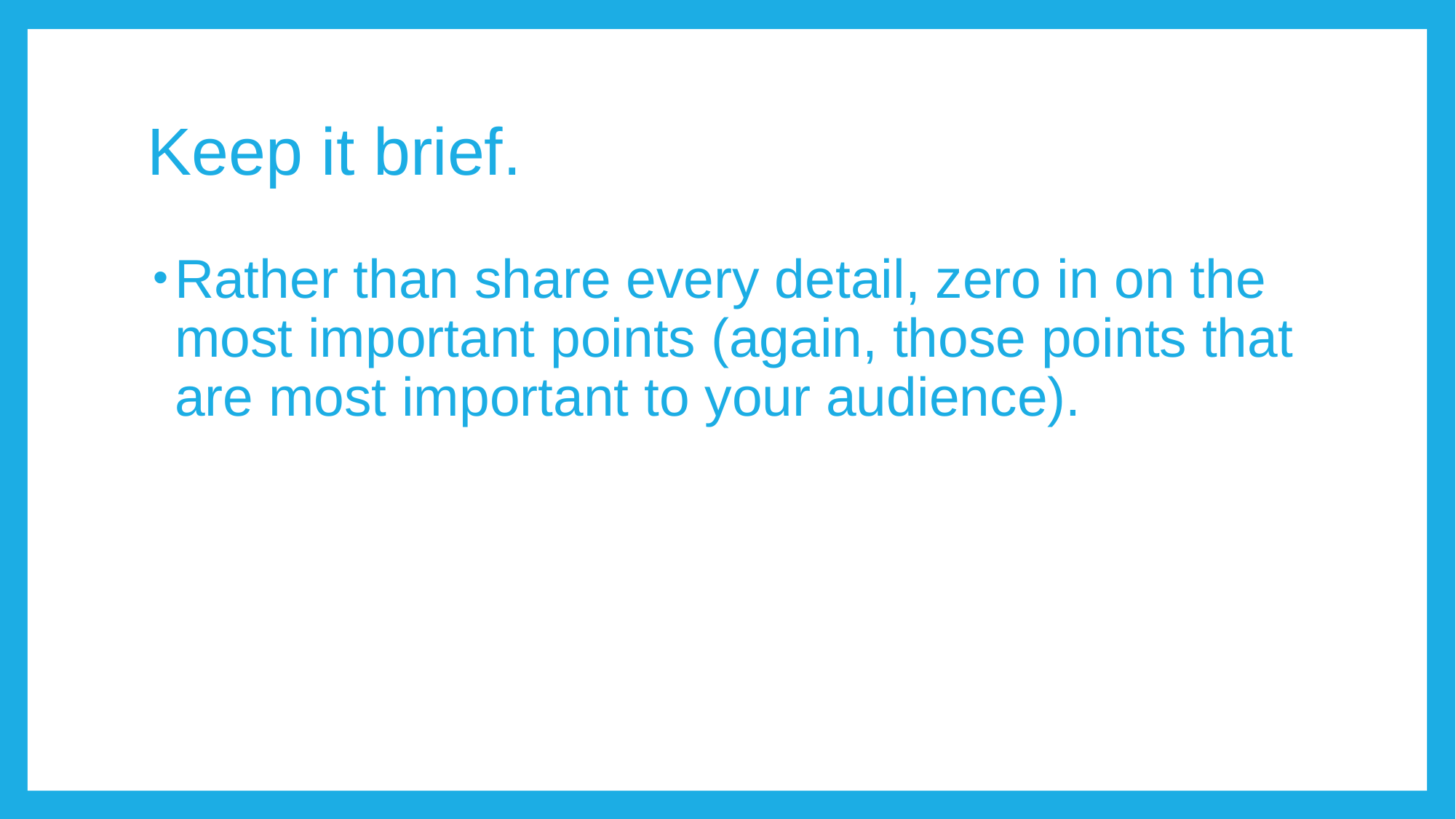

# Keep it brief.
Rather than share every detail, zero in on the most important points (again, those points that are most important to your audience).